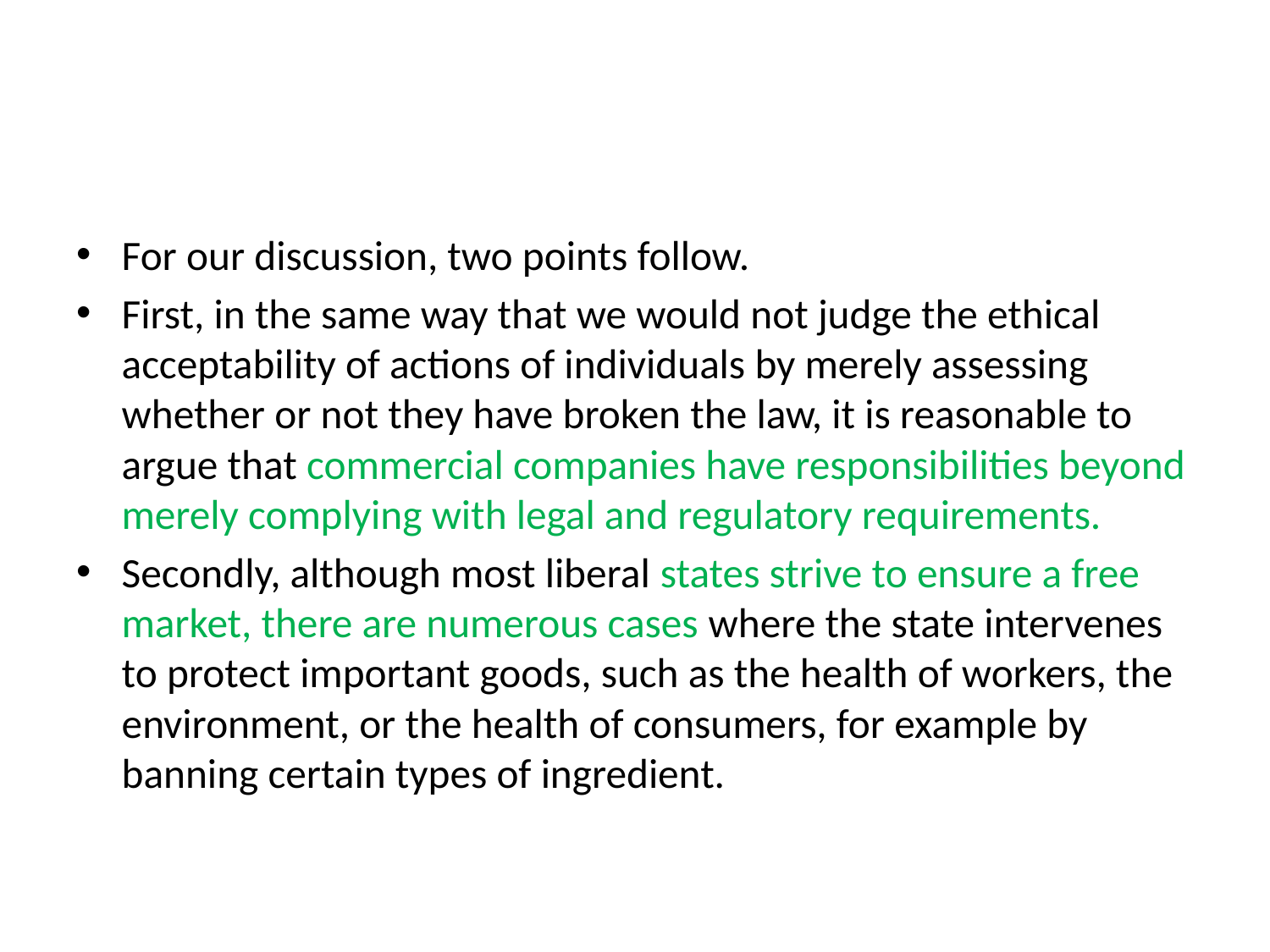

#
For our discussion, two points follow.
First, in the same way that we would not judge the ethical acceptability of actions of individuals by merely assessing whether or not they have broken the law, it is reasonable to argue that commercial companies have responsibilities beyond merely complying with legal and regulatory requirements.
Secondly, although most liberal states strive to ensure a free market, there are numerous cases where the state intervenes to protect important goods, such as the health of workers, the environment, or the health of consumers, for example by banning certain types of ingredient.